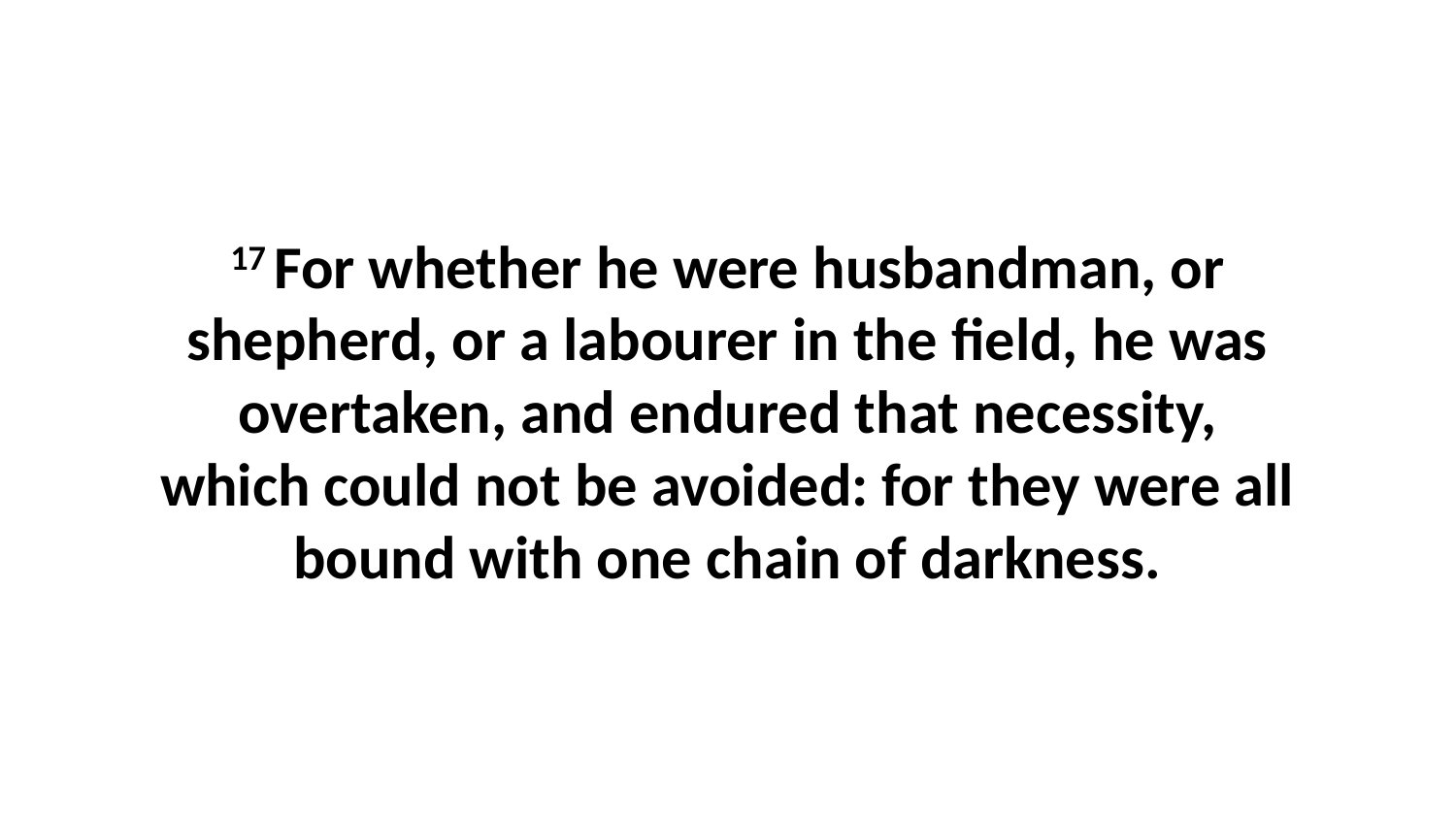

17 For whether he were husbandman, or shepherd, or a labourer in the field, he was overtaken, and endured that necessity, which could not be avoided: for they were all bound with one chain of darkness.